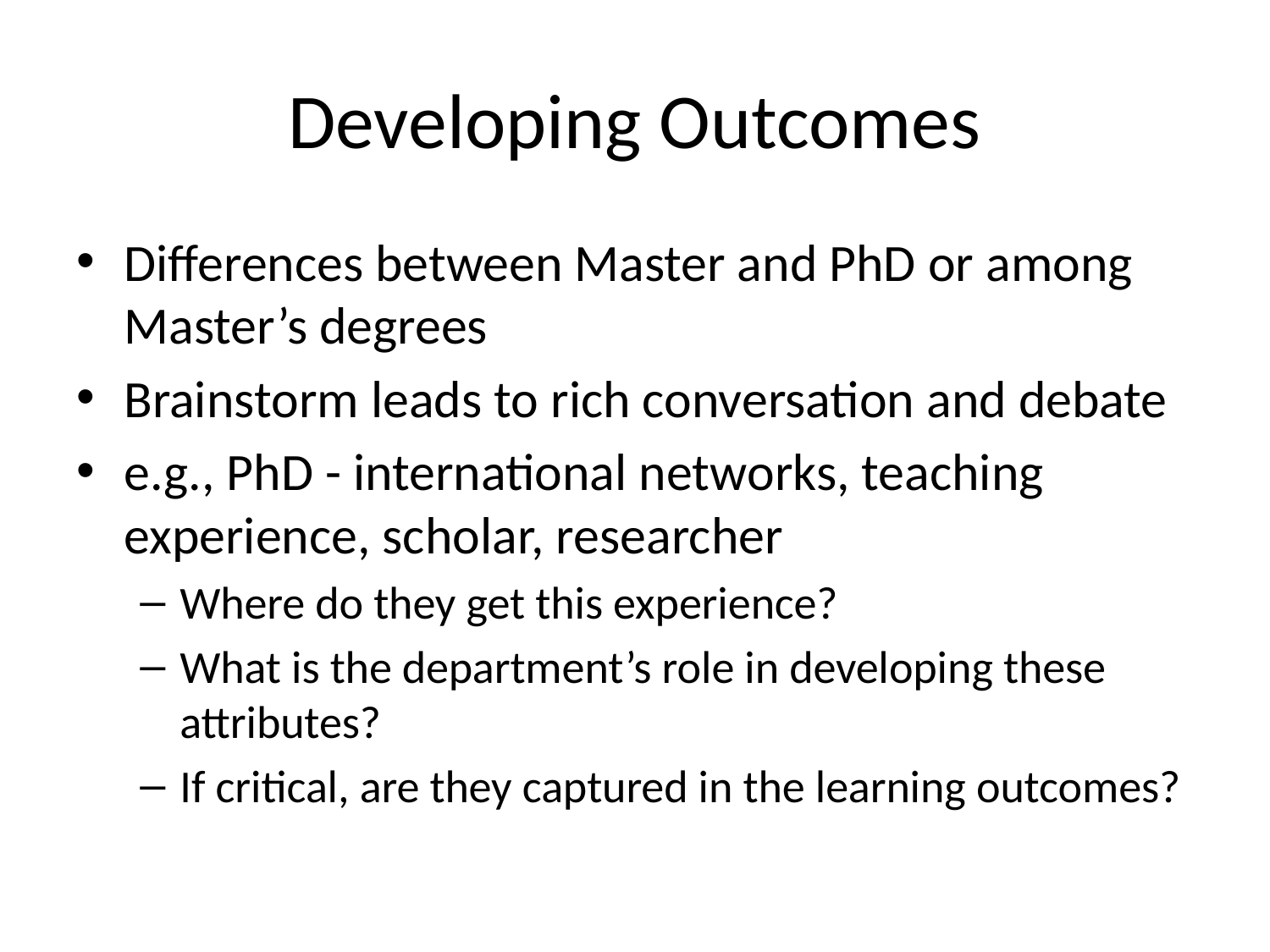

# Developing Outcomes
Differences between Master and PhD or among Master’s degrees
Brainstorm leads to rich conversation and debate
e.g., PhD - international networks, teaching experience, scholar, researcher
Where do they get this experience?
What is the department’s role in developing these attributes?
If critical, are they captured in the learning outcomes?